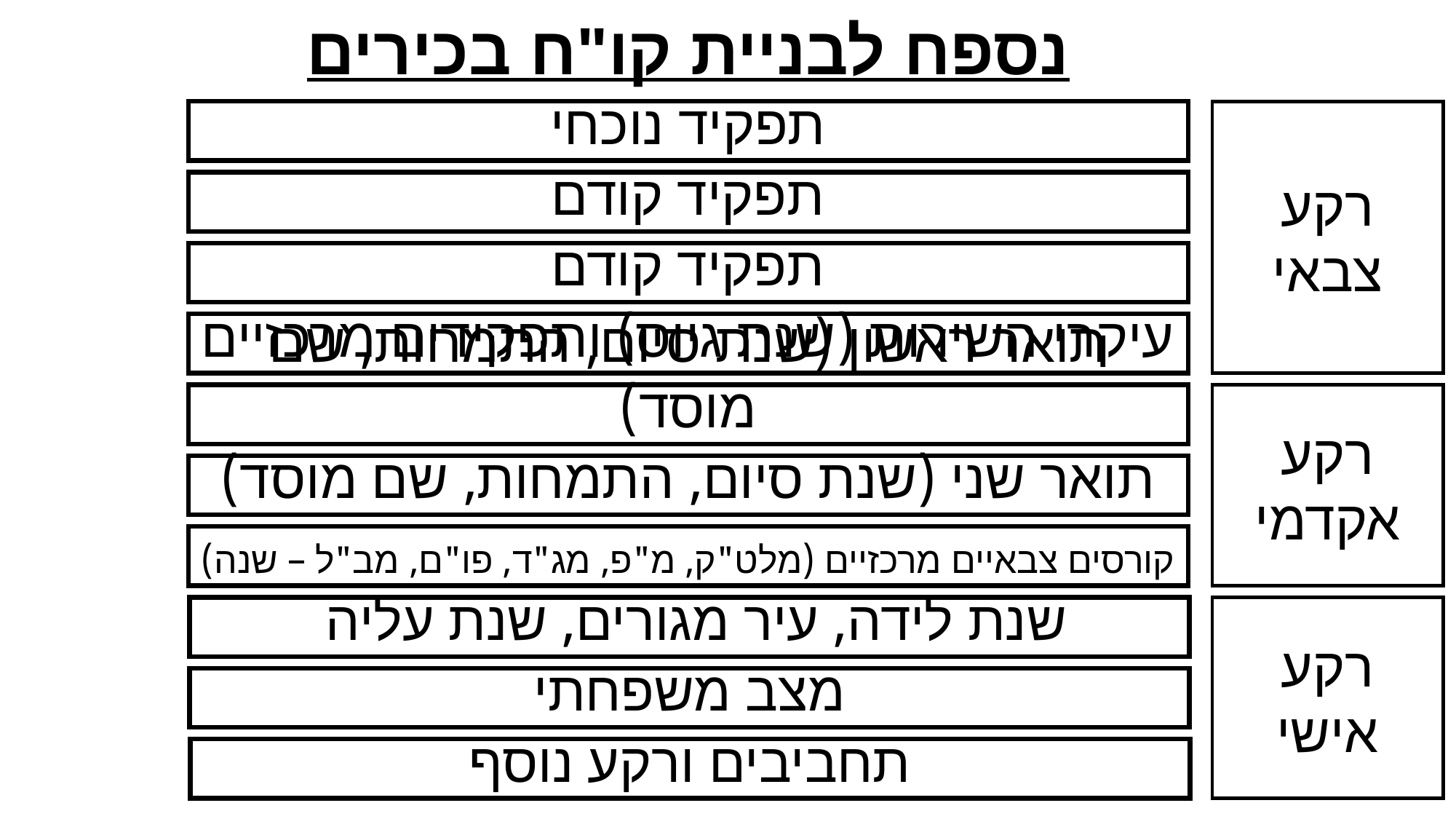

# נספח לבניית קו"ח בכירים
רקע צבאי
תפקיד נוכחי
תפקיד קודם
תפקיד קודם
עיקרי השירות (שנת גיוס) ותפקידים מרכזיים
תואר ראשון (שנת סיום, התמחות, שם מוסד)
רקע אקדמי
תואר שני (שנת סיום, התמחות, שם מוסד)
קורסים צבאיים מרכזיים (מלט"ק, מ"פ, מג"ד, פו"ם, מב"ל – שנה)
שנת לידה, עיר מגורים, שנת עליה
רקע אישי
מצב משפחתי
תחביבים ורקע נוסף